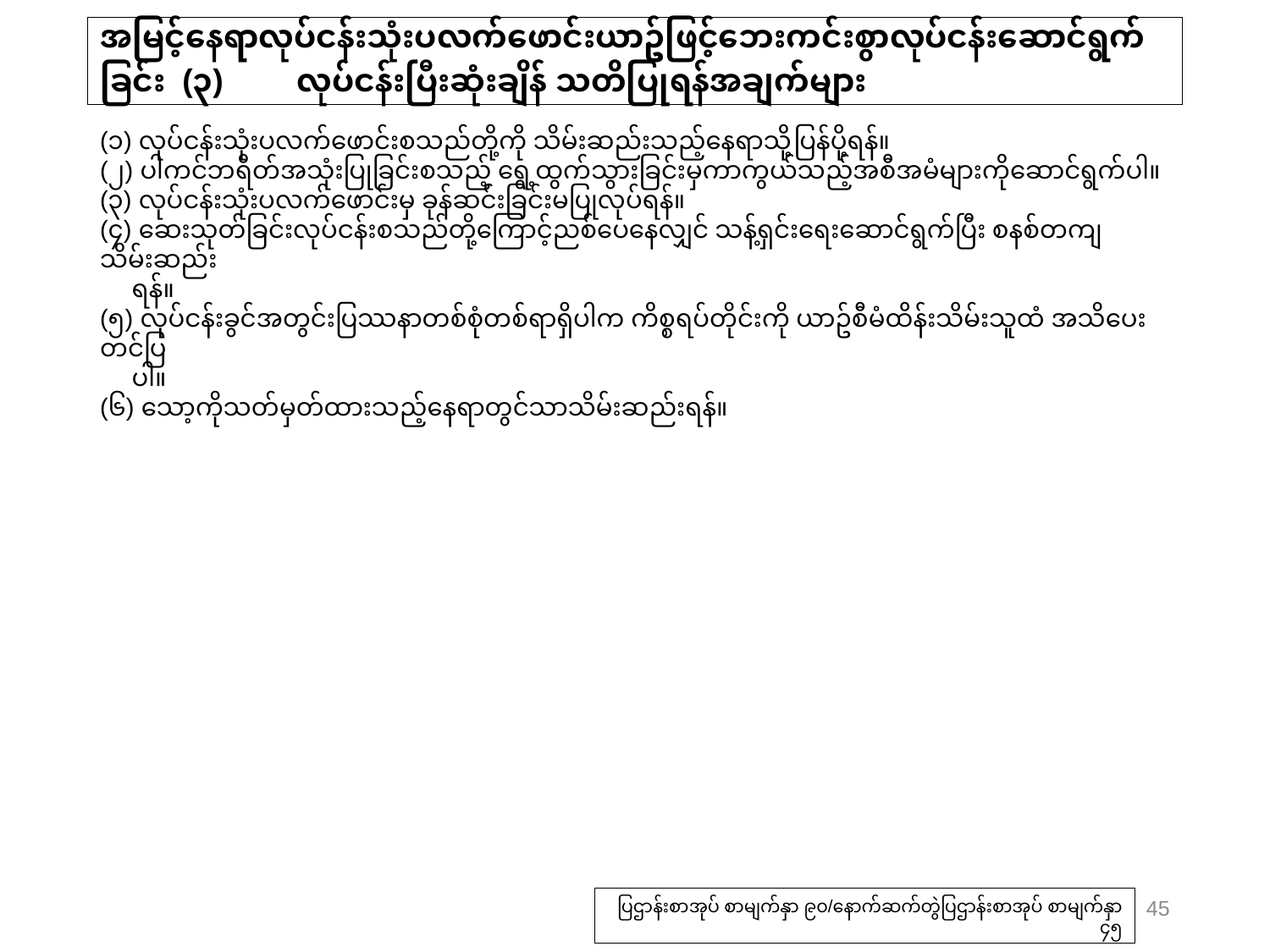

# အမြင့်နေရာလုပ်ငန်းသုံးပလက်ဖောင်းယာဥ်ဖြင့်ဘေးကင်းစွာလုပ်ငန်းဆောင်ရွက်ခြင်း  (၃) 　 လုပ်ငန်းပြီးဆုံးချိန် သတိပြုရန်အချက်များ
(၁) လုပ်ငန်းသုံးပလက်ဖောင်းစသည်တို့ကို သိမ်းဆည်းသည့်နေရာသို့ပြန်ပို့ရန်။
(၂) ပါကင်ဘရိတ်အသုံးပြုခြင်းစသည့် ရွေ့ထွက်သွားခြင်းမှကာကွယ်သည့်အစီအမံများကိုဆောင်ရွက်ပါ။
(၃) လုပ်ငန်းသုံးပလက်ဖောင်းမှ ခုန်ဆင်းခြင်းမပြုလုပ်ရန်။
(၄) ‌ဆေးသုတ်ခြင်းလုပ်ငန်းစသည်တို့ကြောင့်ညစ်ပေနေလျှင် သန့်ရှင်းရေးဆောင်ရွက်ပြီး စနစ်တကျသိမ်းဆည်း
     ရန်။
(၅) လုပ်ငန်းခွင်အတွင်းပြဿနာတစ်စုံတစ်ရာရှိပါက ကိစ္စရပ်တိုင်းကို ယာဥ်စီမံထိန်းသိမ်းသူထံ အသိပေးတင်ပြ
     ပါ။
(၆) သော့ကိုသတ်မှတ်ထားသည့်နေရာတွင်သာသိမ်းဆည်းရန်။
45
ပြဌာန်းစာအုပ် စာမျက်နှာ ၉၀/နောက်ဆက်တွဲပြဌာန်းစာအုပ် စာမျက်နှာ ၄၅